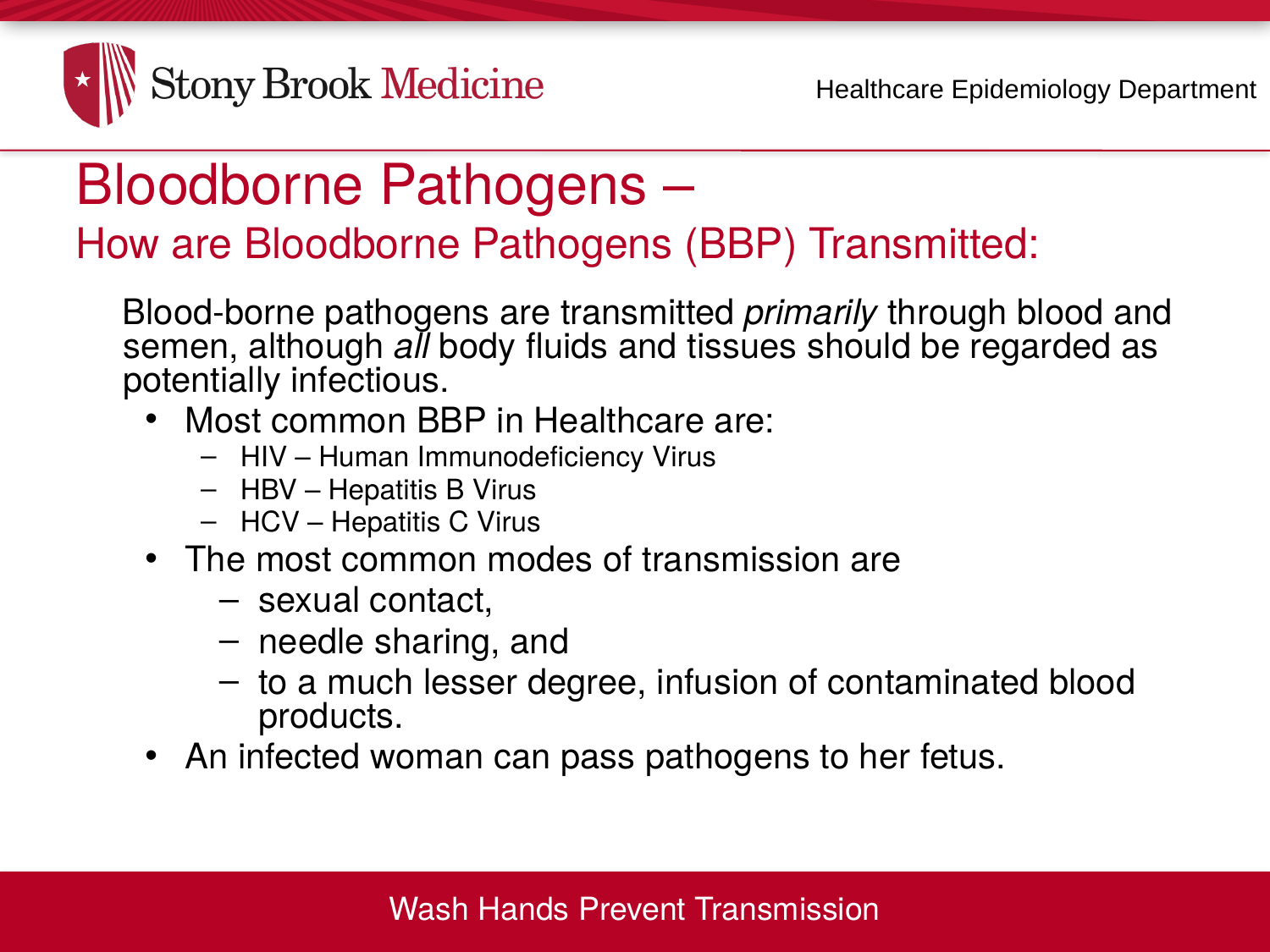

Healthcare Epidemiology Department
Bloodborne Pathogens –
How are Bloodborne Pathogens (BBP) Transmitted:
Blood-borne Pathogens – HIV, HBV, HCV
Blood-borne pathogens are transmitted primarily through blood and semen, although all body fluids and tissues should be regarded as potentially infectious.
Most common BBP in Healthcare are:
HIV – Human Immunodeficiency Virus
HBV – Hepatitis B Virus
HCV – Hepatitis C Virus
The most common modes of transmission are
sexual contact,
needle sharing, and
to a much lesser degree, infusion of contaminated blood products.
An infected woman can pass pathogens to her fetus.

Wash Hands Prevent Transmission